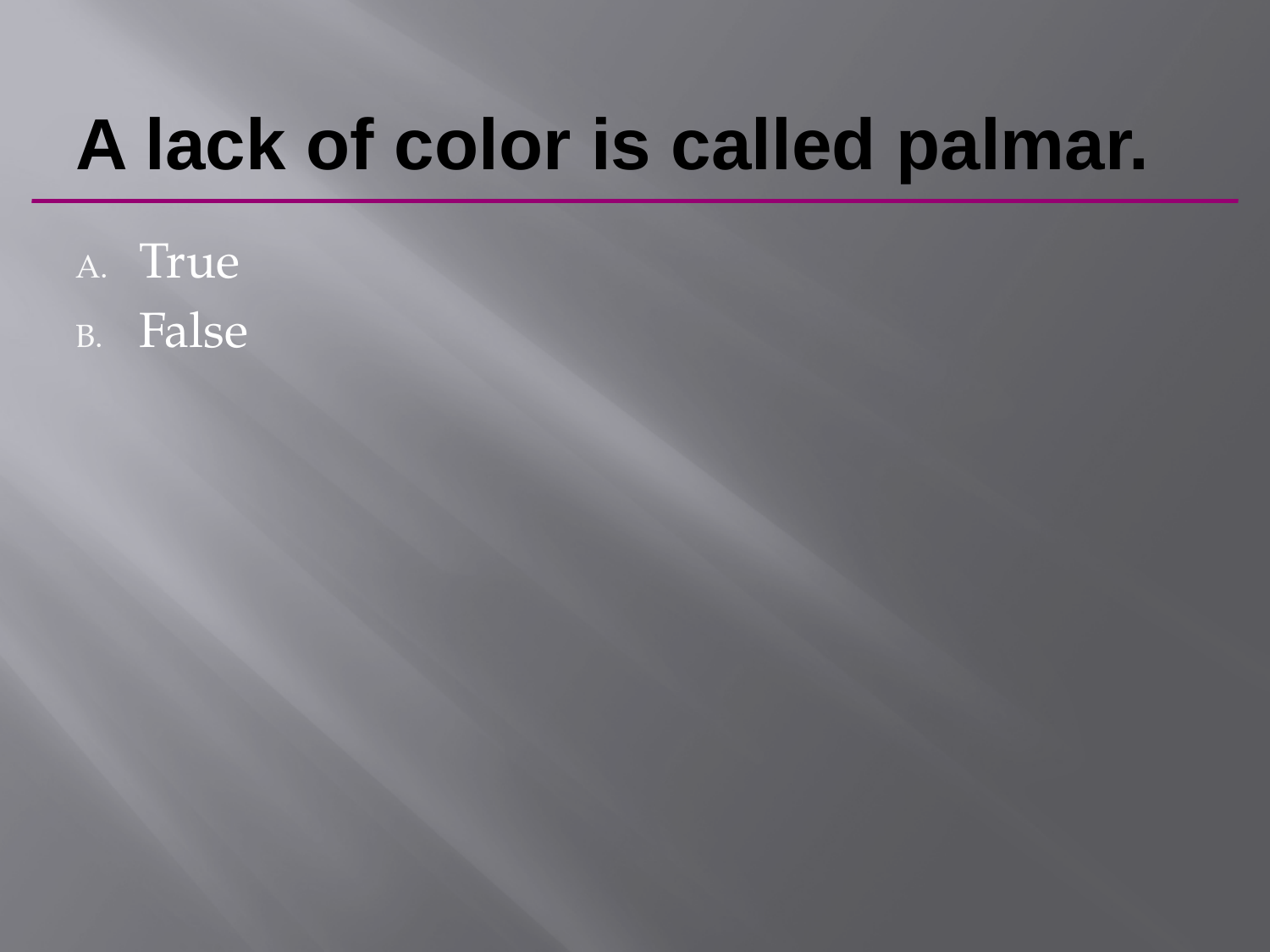

# A lack of color is called palmar.

True
False